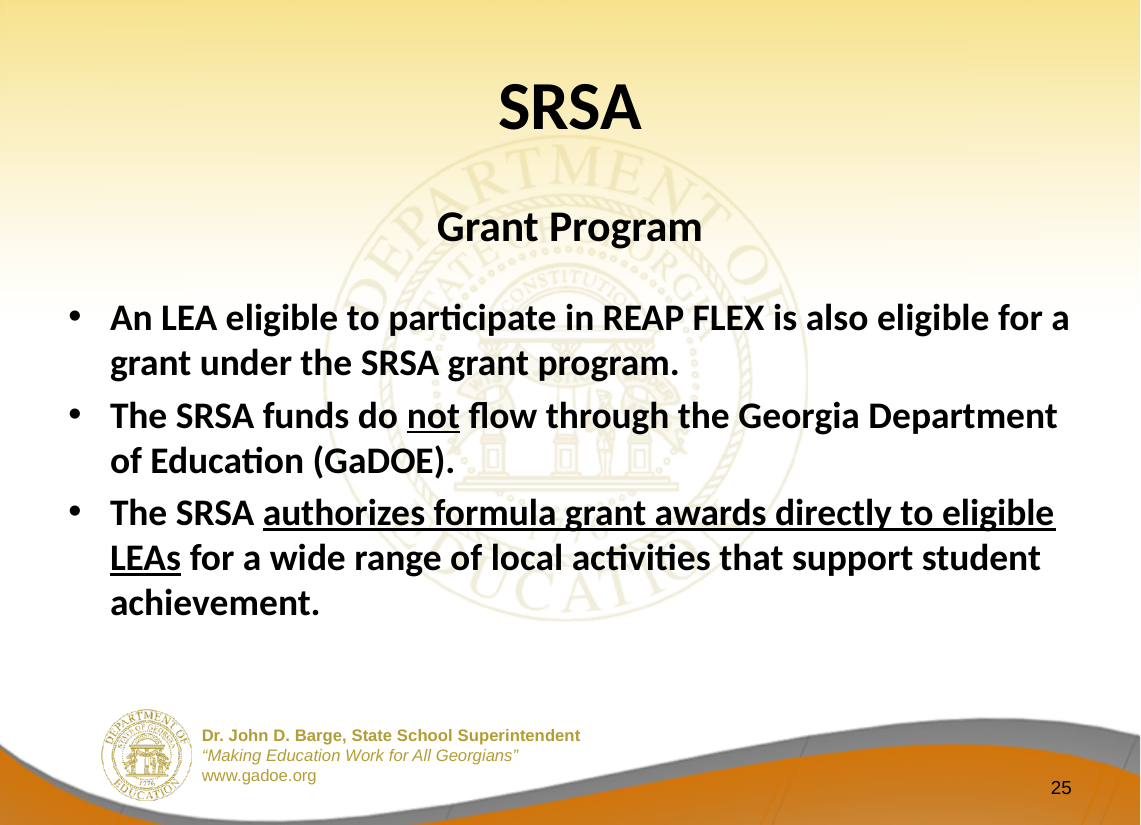

# SRSA
Grant Program

An LEA eligible to participate in REAP FLEX is also eligible for a grant under the SRSA grant program.
The SRSA funds do not flow through the Georgia Department of Education (GaDOE).
The SRSA authorizes formula grant awards directly to eligible LEAs for a wide range of local activities that support student achievement.

25